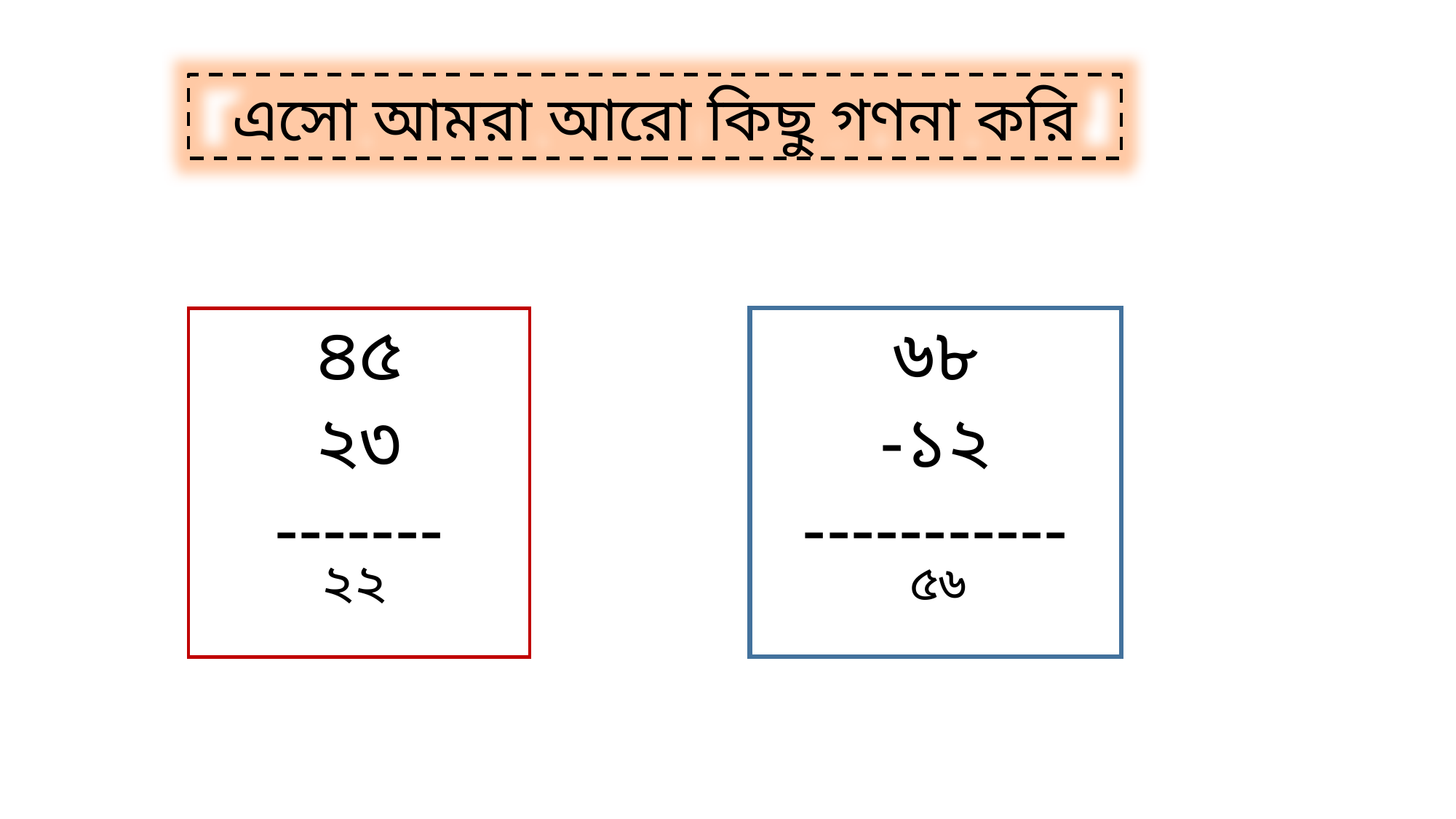

এসো আমরা আরো কিছু গণনা করি
৪৫
২৩
-------

৬৮
-১২
-----------

২২
৫৬